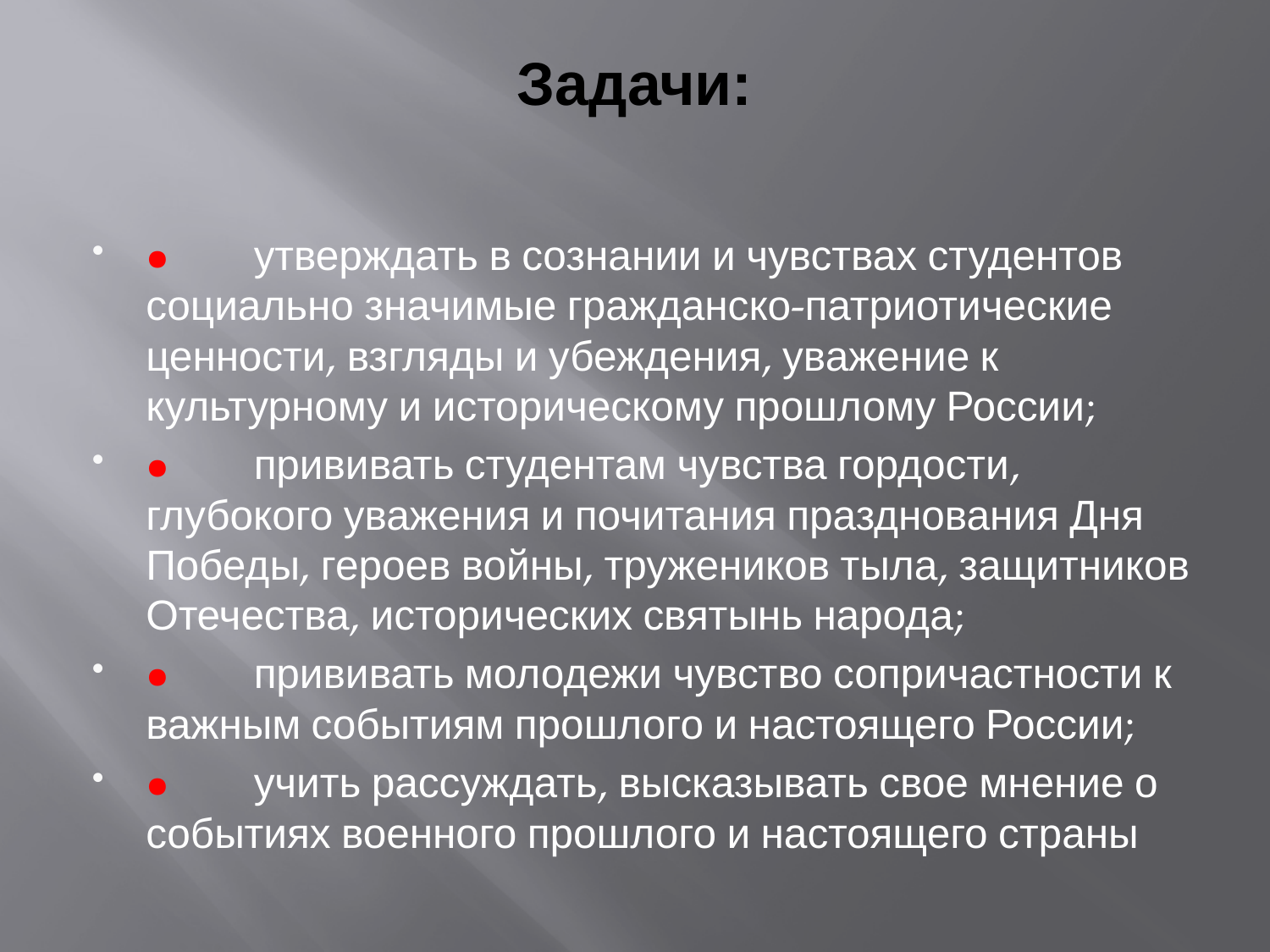

# Задачи:
•	утверждать в сознании и чувствах студентов социально значимые гражданско-патриотические ценности, взгляды и убеждения, уважение к культурному и историческому прошлому России;
•	прививать студентам чувства гордости, глубокого уважения и почитания празднования Дня Победы, героев войны, тружеников тыла, защитников Отечества, исторических святынь народа;
•	прививать молодежи чувство сопричастности к важным событиям прошлого и настоящего России;
•	учить рассуждать, высказывать свое мнение о событиях военного прошлого и настоящего страны